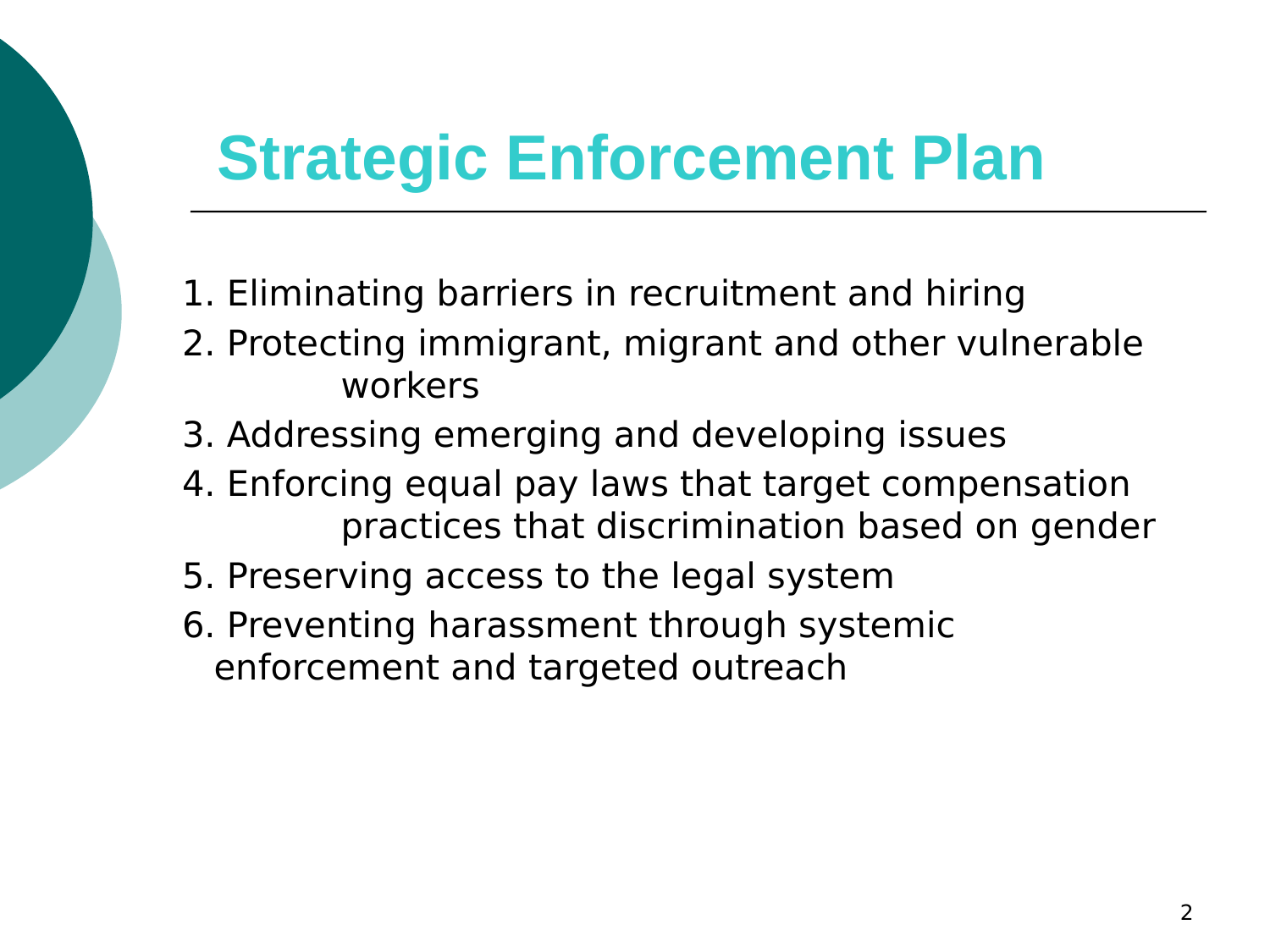

# Strategic Enforcement Plan
1. Eliminating barriers in recruitment and hiring
2. Protecting immigrant, migrant and other vulnerable    	workers
3. Addressing emerging and developing issues
4. Enforcing equal pay laws that target compensation      	practices that discrimination based on gender
5. Preserving access to the legal system
6. Preventing harassment through systemic    	enforcement and targeted outreach

2